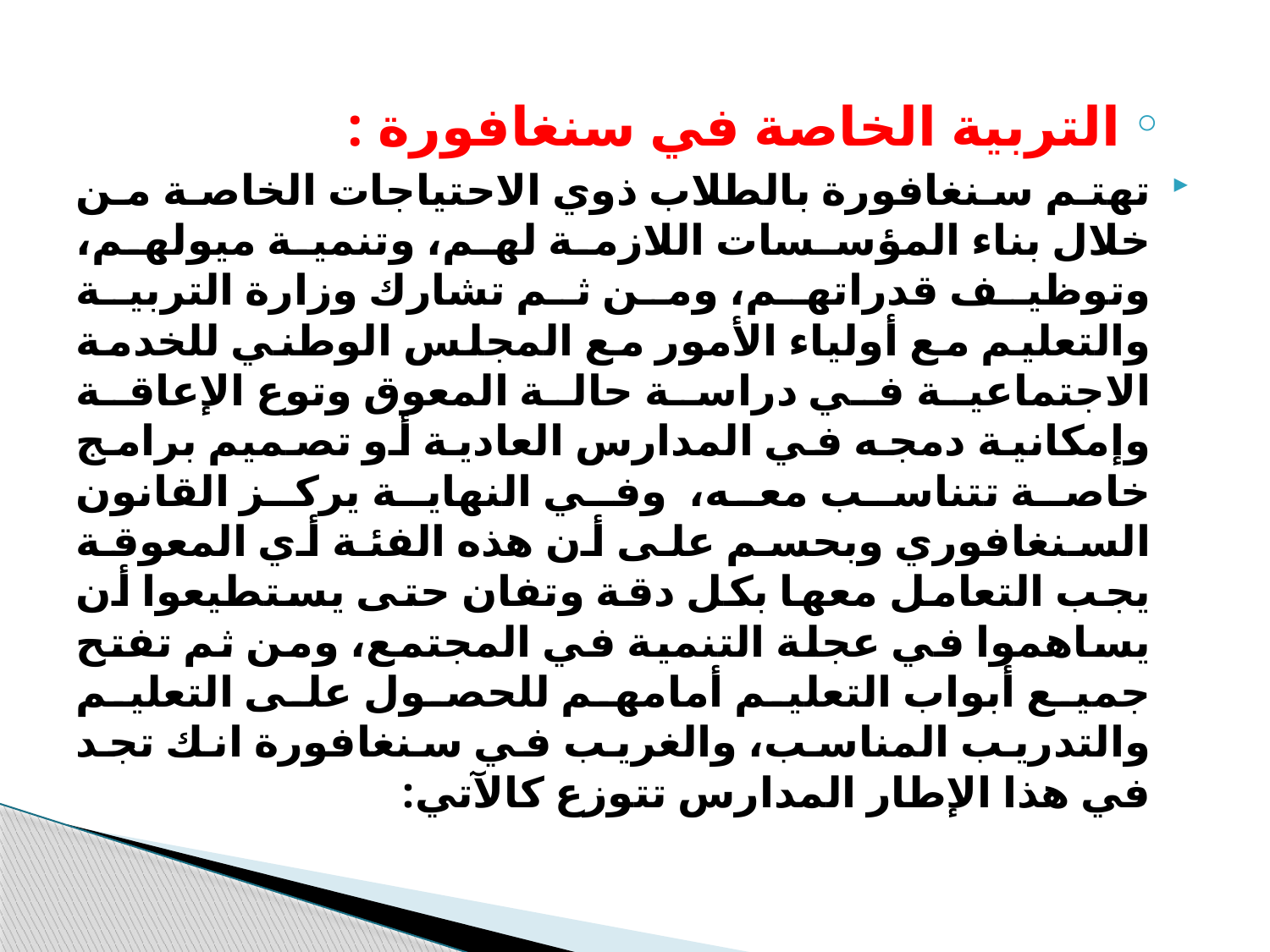

التربية الخاصة في سنغافورة :
تهتم سنغافورة بالطلاب ذوي الاحتياجات الخاصة من خلال بناء المؤسسات اللازمة لهم، وتنمية ميولهم، وتوظيف قدراتهم، ومن ثم تشارك وزارة التربية والتعليم مع أولياء الأمور مع المجلس الوطني للخدمة الاجتماعية في دراسة حالة المعوق وتوع الإعاقة وإمكانية دمجه في المدارس العادية أو تصميم برامج خاصة تتناسب معه،  وفي النهاية يركز القانون السنغافوري وبحسم على أن هذه الفئة أي المعوقة يجب التعامل معها بكل دقة وتفان حتى يستطيعوا أن يساهموا في عجلة التنمية في المجتمع، ومن ثم تفتح جميع أبواب التعليم أمامهم للحصول على التعليم والتدريب المناسب، والغريب في سنغافورة انك تجد في هذا الإطار المدارس تتوزع كالآتي: